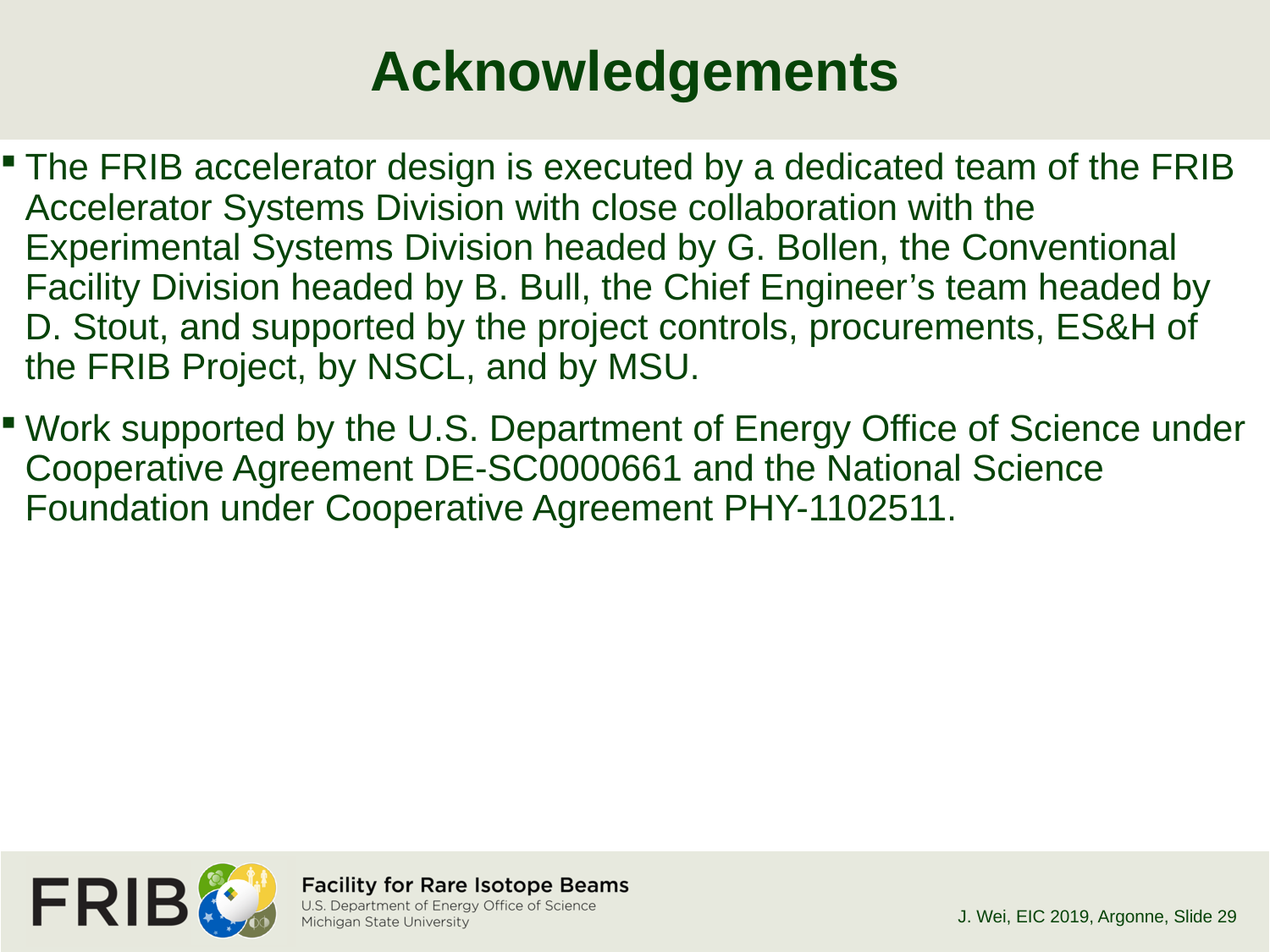

# Acknowledgements
The FRIB accelerator design is executed by a dedicated team of the FRIB Accelerator Systems Division with close collaboration with the Experimental Systems Division headed by G. Bollen, the Conventional Facility Division headed by B. Bull, the Chief Engineer’s team headed by D. Stout, and supported by the project controls, procurements, ES&H of the FRIB Project, by NSCL, and by MSU.
Work supported by the U.S. Department of Energy Office of Science under Cooperative Agreement DE-SC0000661 and the National Science Foundation under Cooperative Agreement PHY-1102511.

J. Wei, EIC 2019, Argonne
, Slide 29